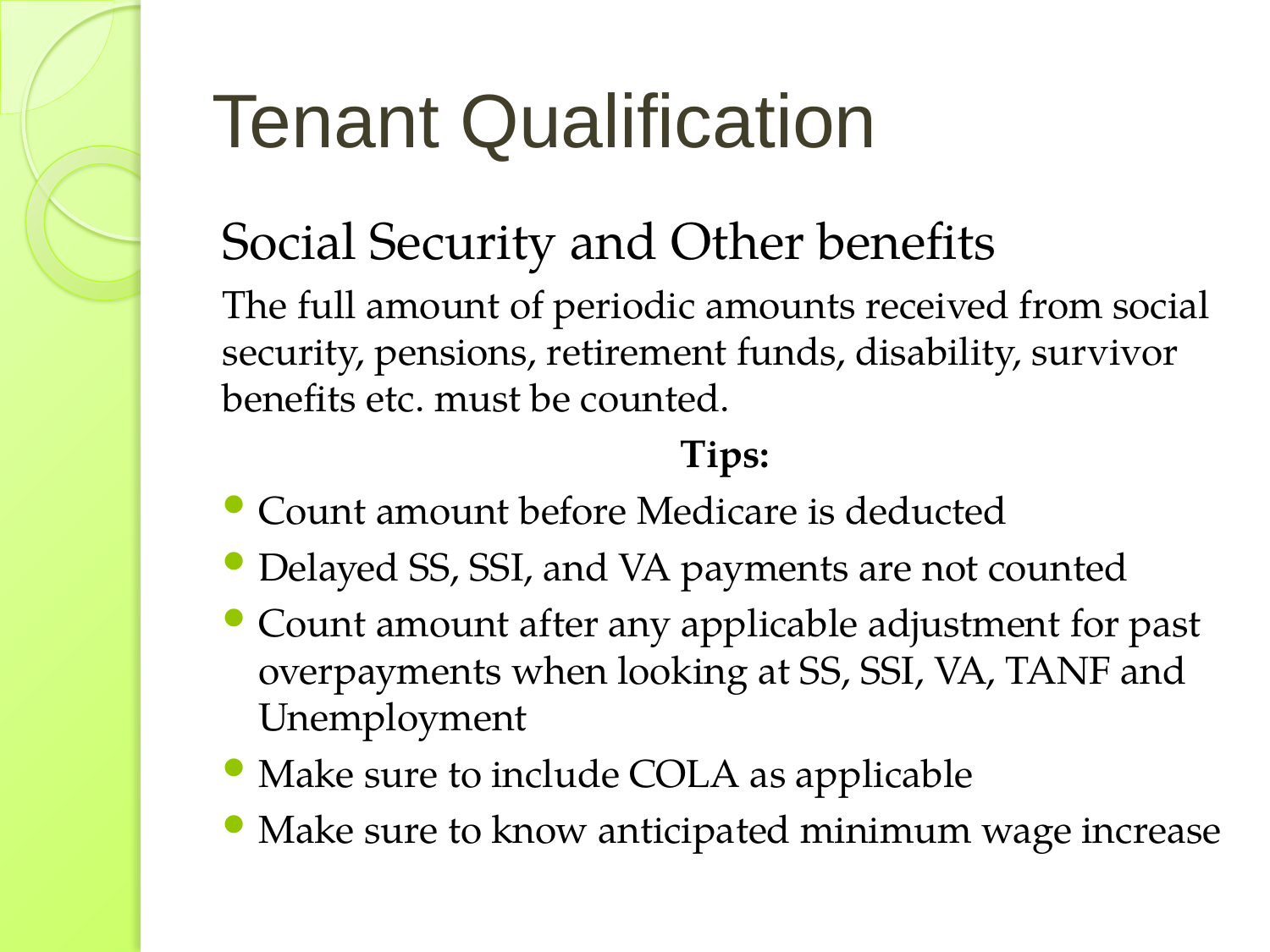

# Tenant Qualification
Social Security and Other benefits
The full amount of periodic amounts received from social security, pensions, retirement funds, disability, survivor benefits etc. must be counted.
Tips:
Count amount before Medicare is deducted
Delayed SS, SSI, and VA payments are not counted
Count amount after any applicable adjustment for past overpayments when looking at SS, SSI, VA, TANF and Unemployment
Make sure to include COLA as applicable
Make sure to know anticipated minimum wage increase